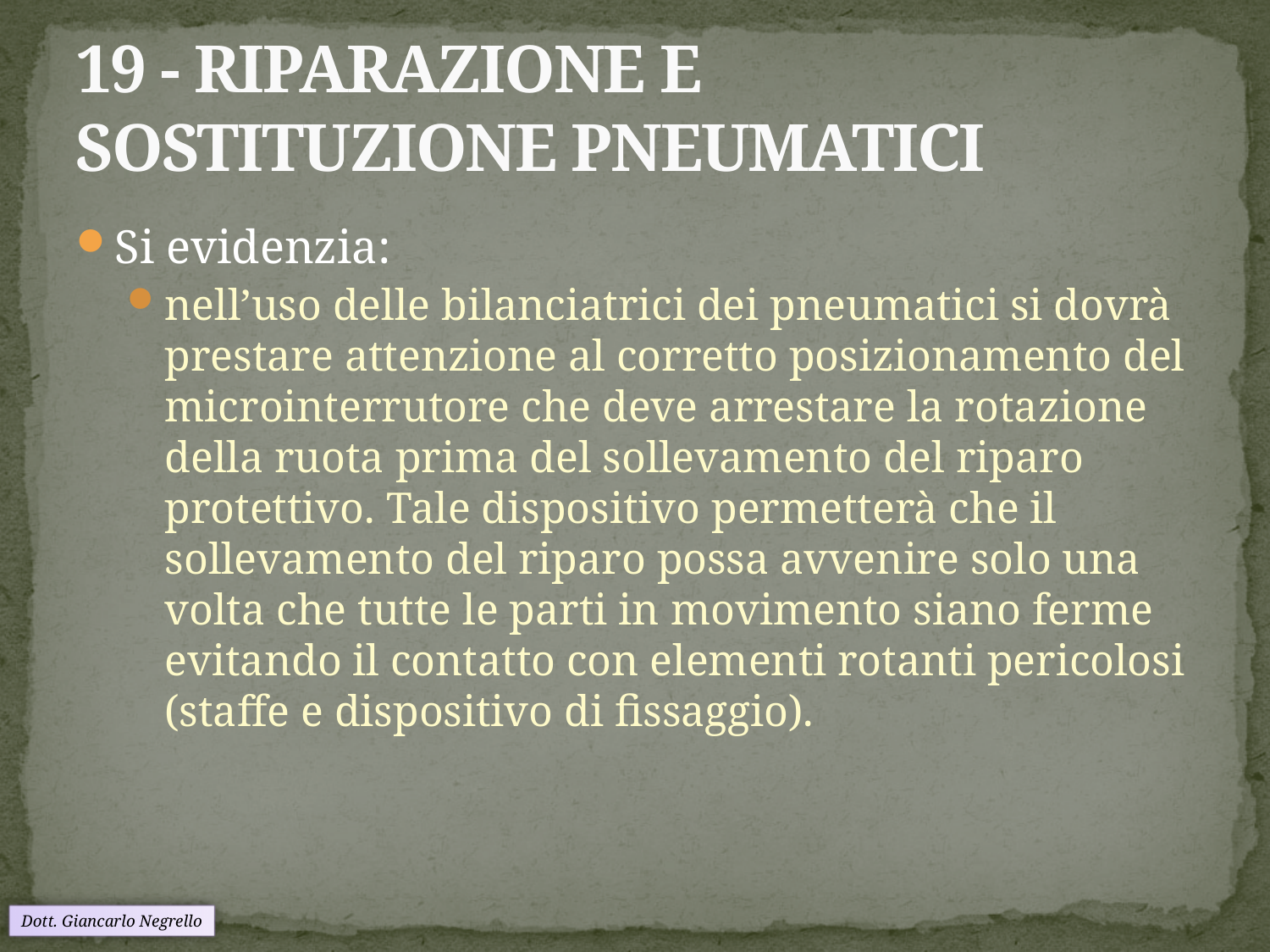

# 19 - RIPARAZIONE E SOSTITUZIONE PNEUMATICI
Si evidenzia:
nell’uso delle bilanciatrici dei pneumatici si dovrà prestare attenzione al corretto posizionamento del microinterrutore che deve arrestare la rotazione della ruota prima del sollevamento del riparo protettivo. Tale dispositivo permetterà che il sollevamento del riparo possa avvenire solo una volta che tutte le parti in movimento siano ferme evitando il contatto con elementi rotanti pericolosi (staffe e dispositivo di fissaggio).